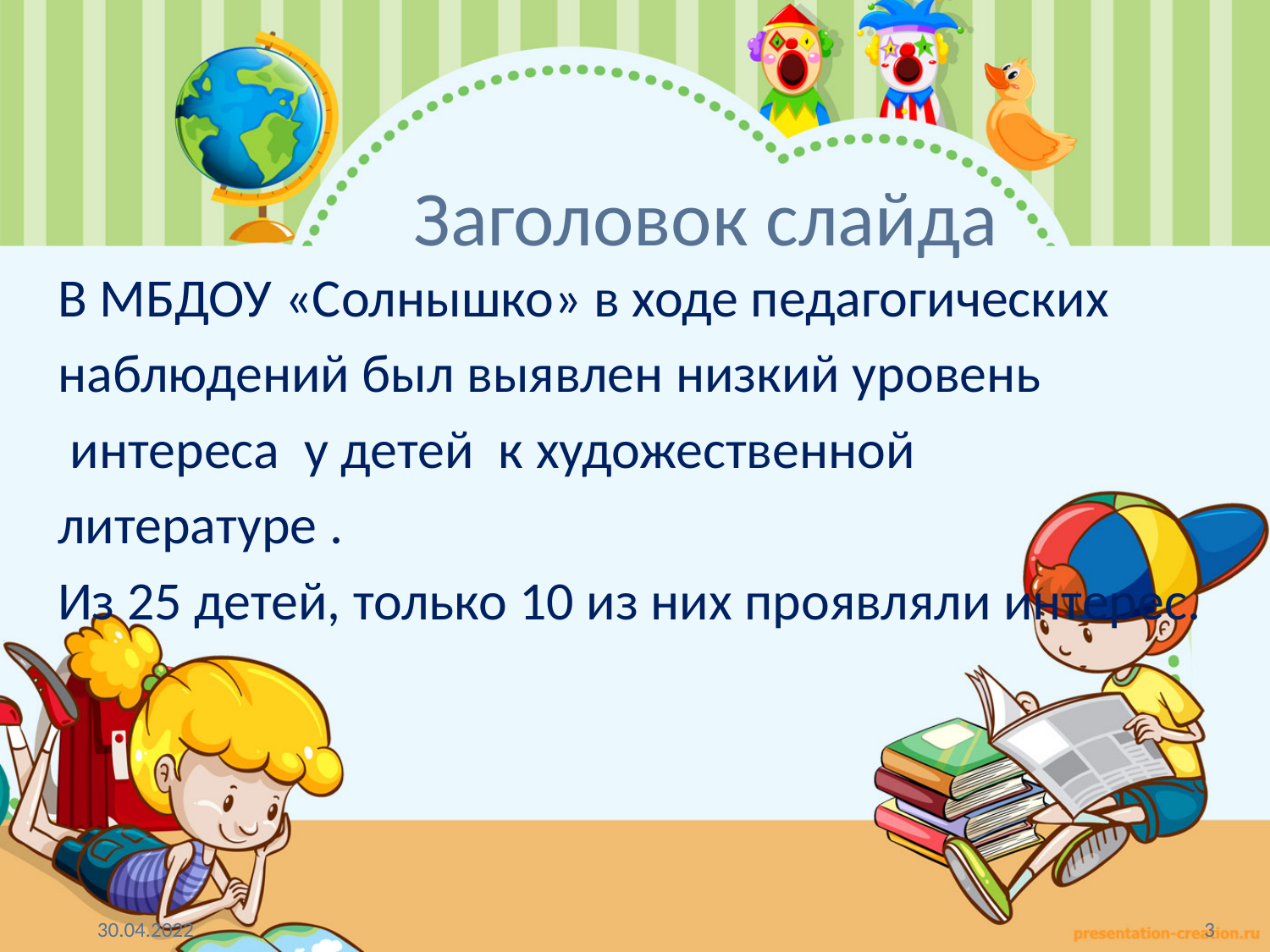

# Заголовок слайда
В МБДОУ «Солнышко» в ходе педагогических
наблюдений был выявлен низкий уровень
 интереса  у детей  к художественной
литературе .
Из 25 детей, только 10 из них проявляли интерес.